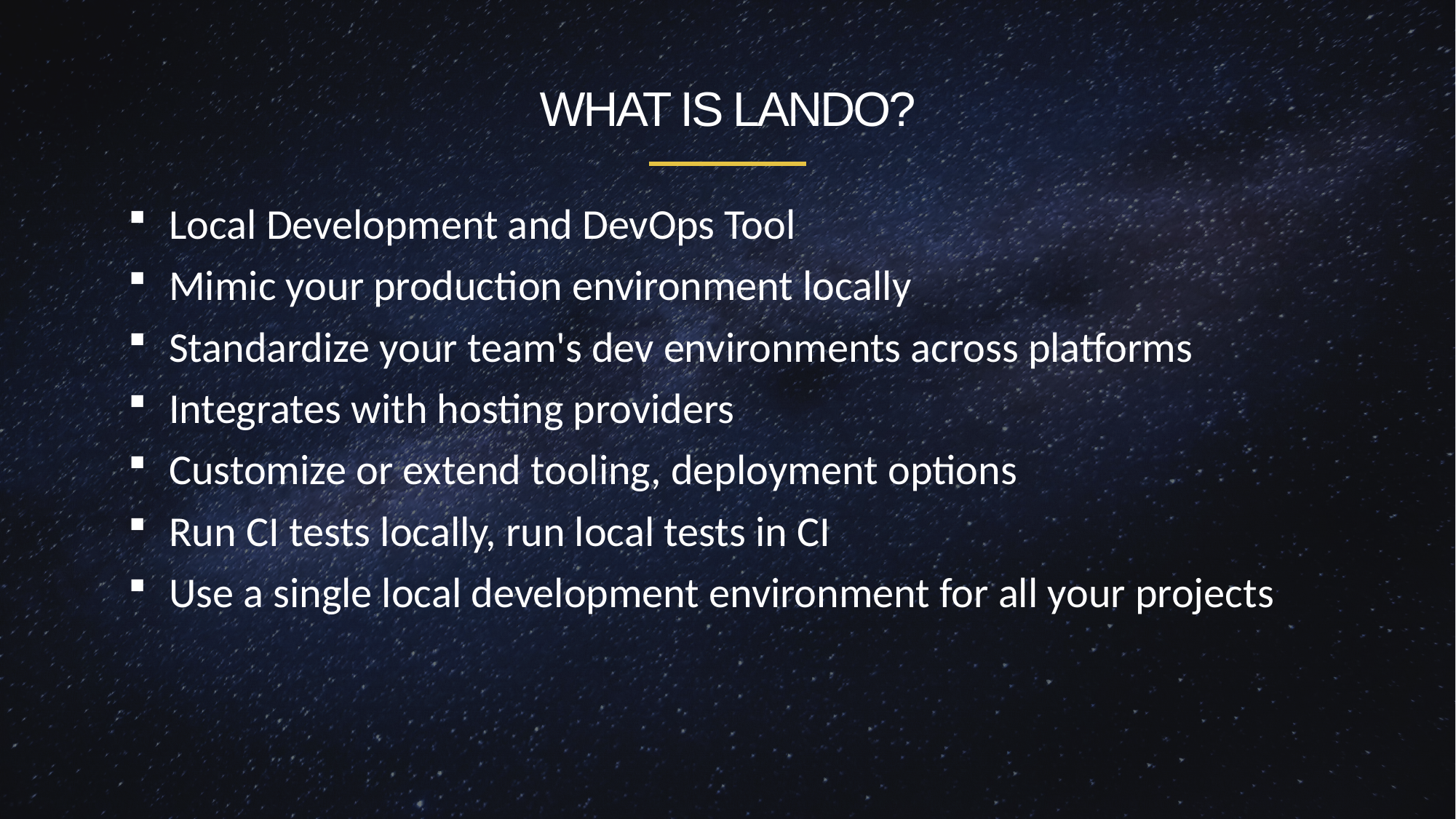

# What is Lando?
Local Development and DevOps Tool
Mimic your production environment locally
Standardize your team's dev environments across platforms
Integrates with hosting providers
Customize or extend tooling, deployment options
Run CI tests locally, run local tests in CI
Use a single local development environment for all your projects